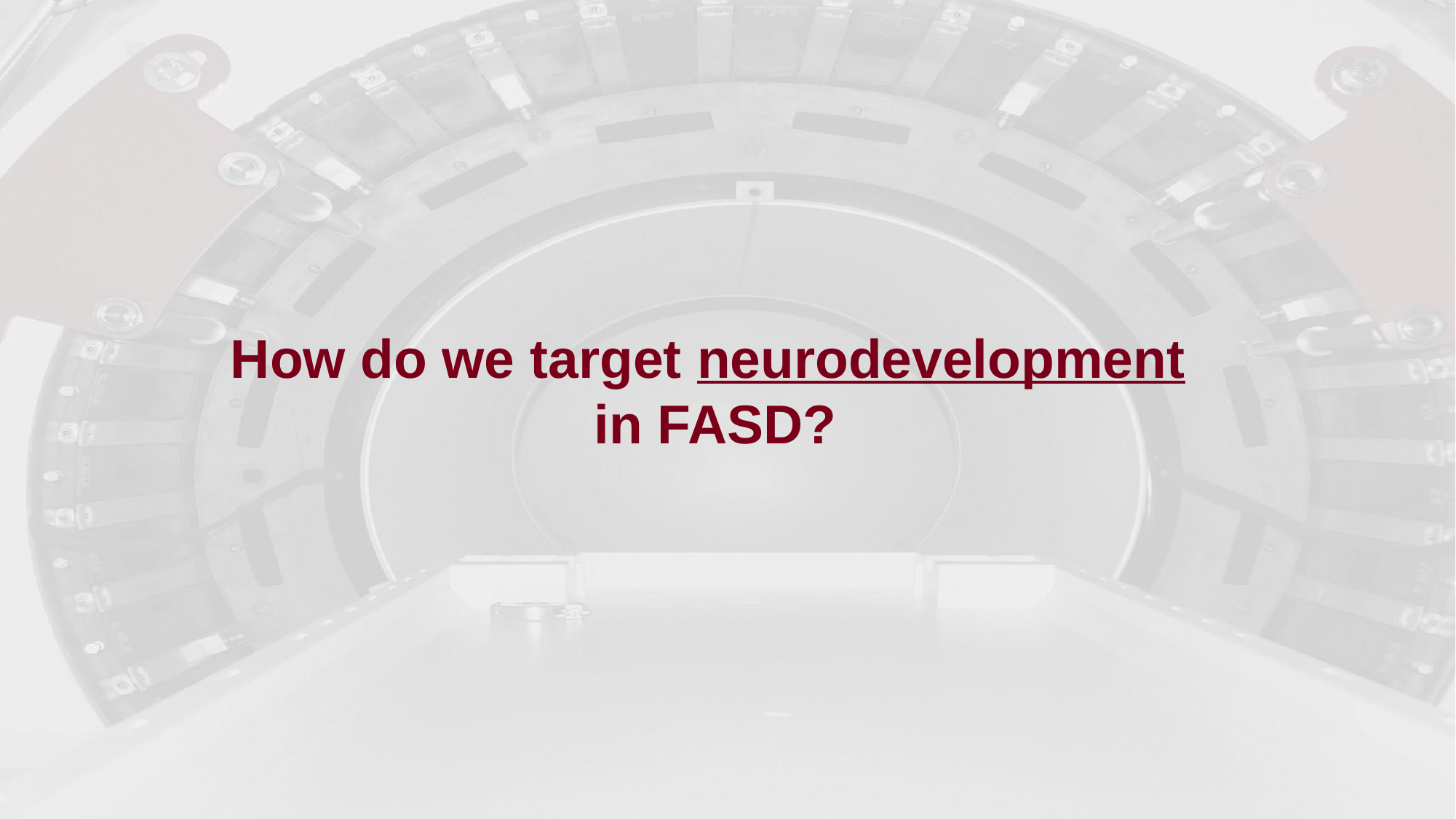

# How do we target neurodevelopment in FASD?